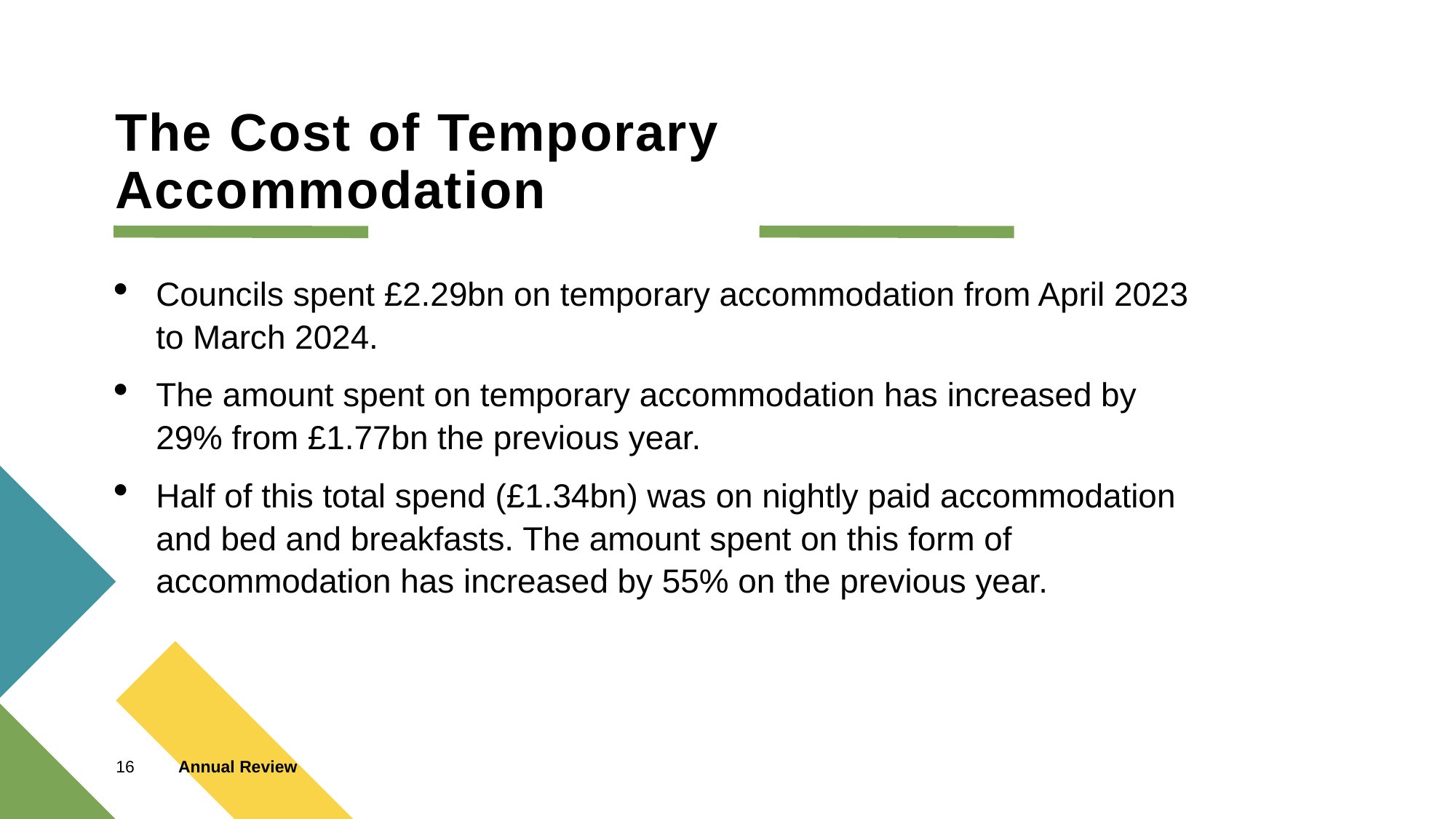

# The Cost of Temporary Accommodation
Councils spent £2.29bn on temporary accommodation from April 2023 to March 2024.
The amount spent on temporary accommodation has increased by 29% from £1.77bn the previous year.
Half of this total spend (£1.34bn) was on nightly paid accommodation and bed and breakfasts. The amount spent on this form of accommodation has increased by 55% on the previous year.

16
Annual Review